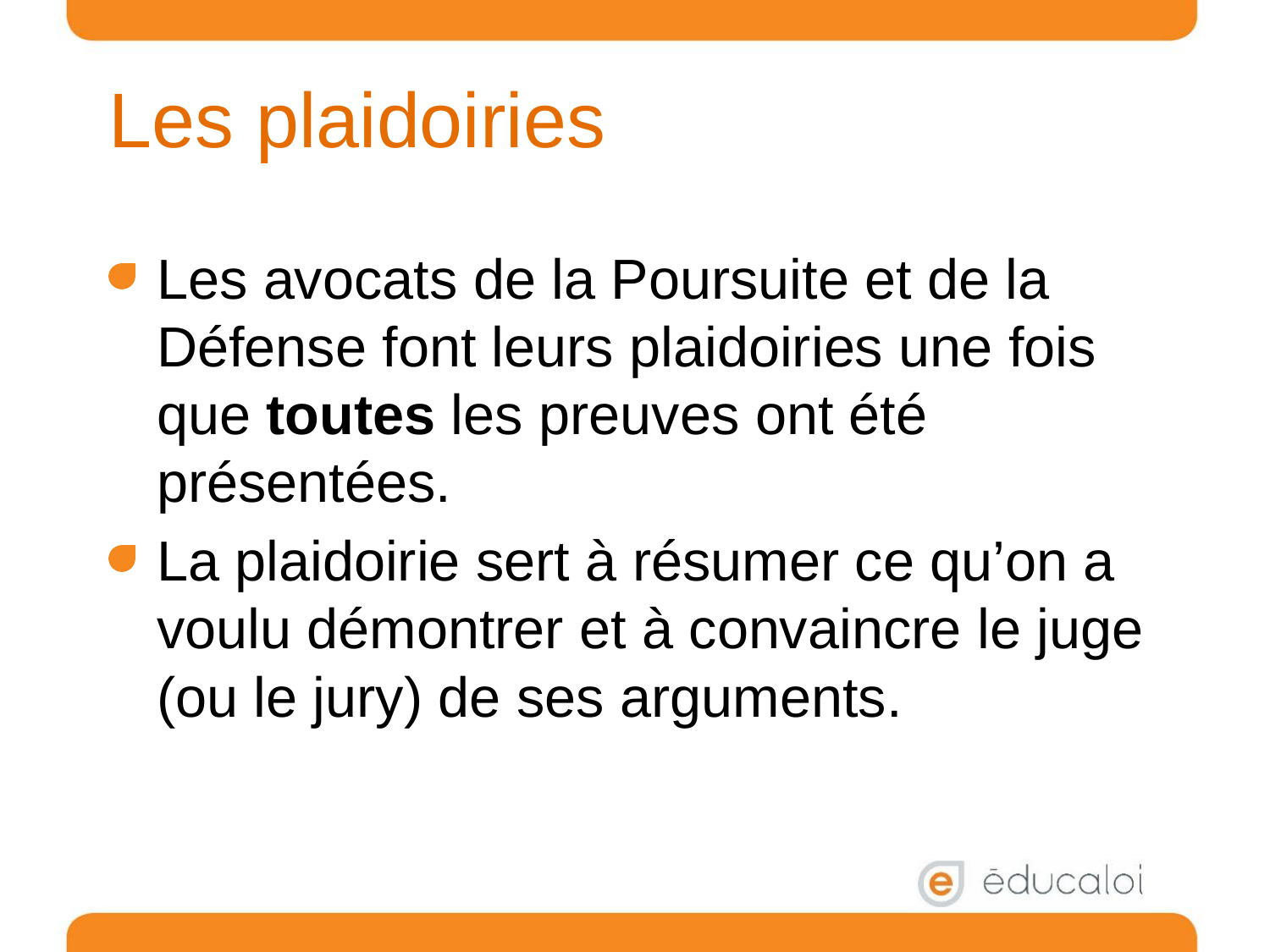

# Les plaidoiries
Les avocats de la Poursuite et de la Défense font leurs plaidoiries une fois que toutes les preuves ont été présentées.
La plaidoirie sert à résumer ce qu’on a voulu démontrer et à convaincre le juge (ou le jury) de ses arguments.